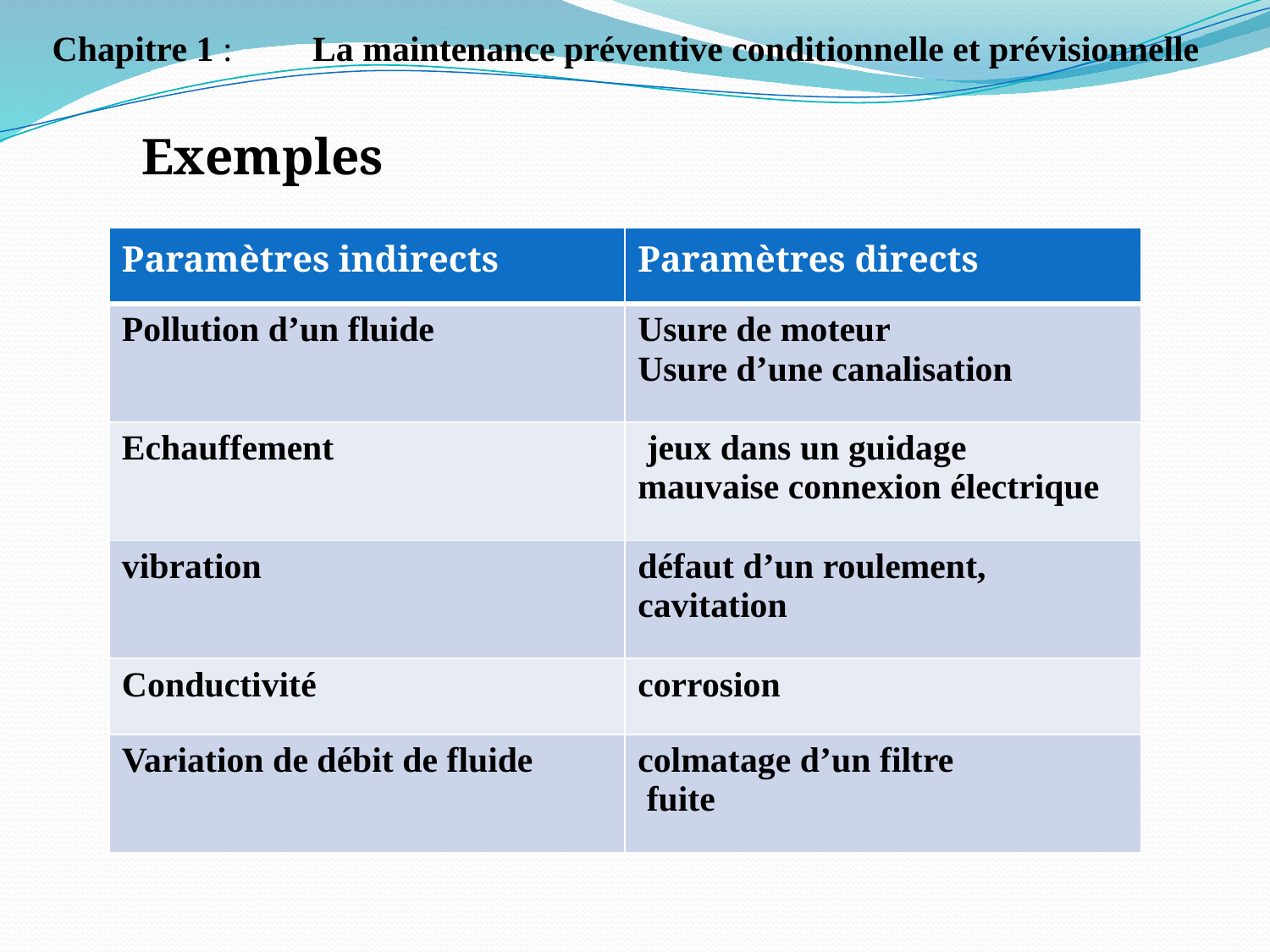

Chapitre 1 :         La maintenance préventive conditionnelle et prévisionnelle
Exemples
| Paramètres indirects | Paramètres directs |
| --- | --- |
| Pollution d’un fluide | Usure de moteur Usure d’une canalisation |
| Echauffement | jeux dans un guidage mauvaise connexion électrique |
| vibration | défaut d’un roulement, cavitation |
| Conductivité | corrosion |
| Variation de débit de fluide | colmatage d’un filtre fuite |